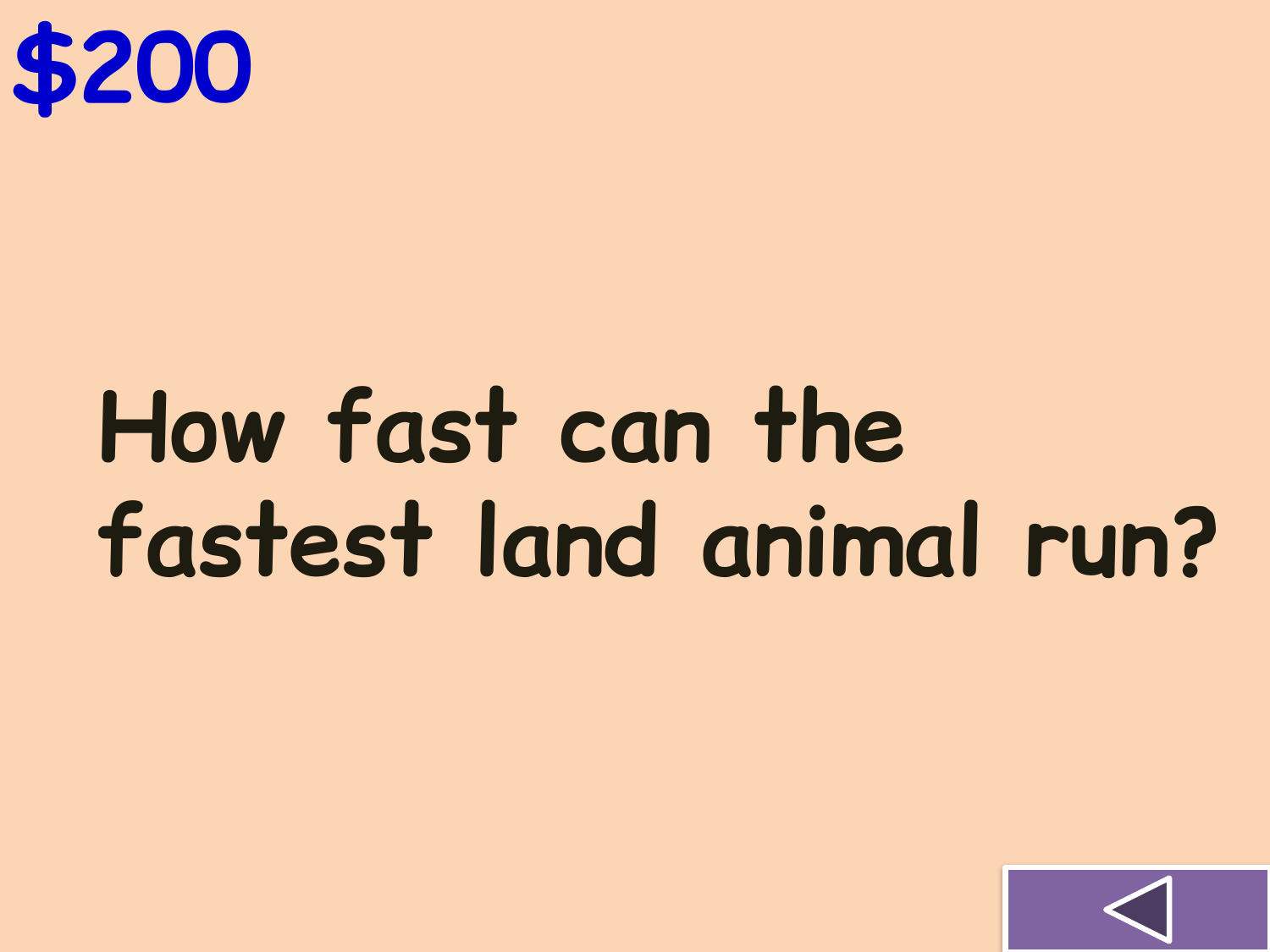

$200
How fast can the fastest land animal run?